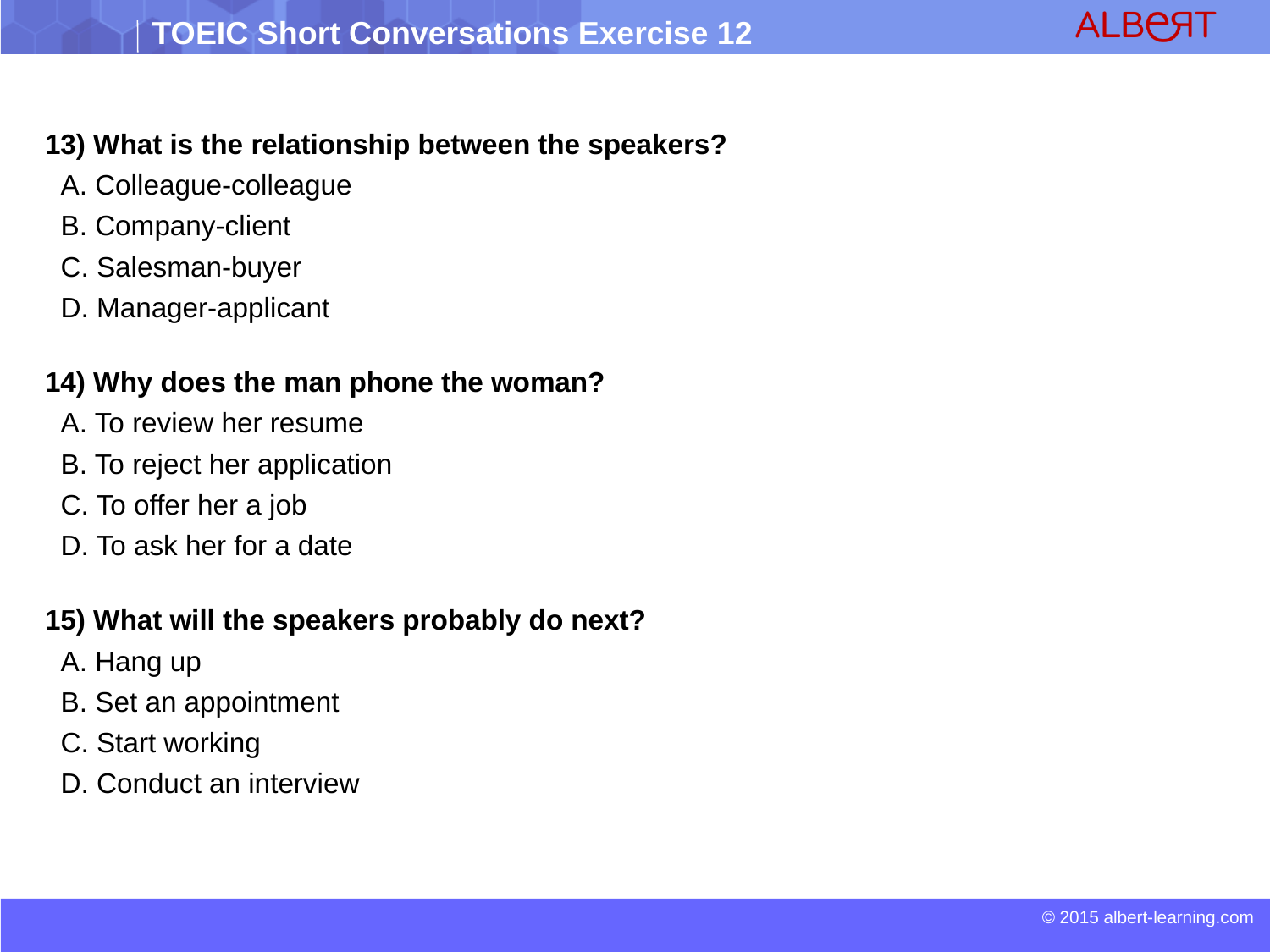

13) What is the relationship between the speakers?
  A. Colleague-colleague
  B. Company-client
  C. Salesman-buyer
  D. Manager-applicant
14) Why does the man phone the woman?
  A. To review her resume
  B. To reject her application
  C. To offer her a job
  D. To ask her for a date
15) What will the speakers probably do next?
  A. Hang up
  B. Set an appointment
  C. Start working
  D. Conduct an interview